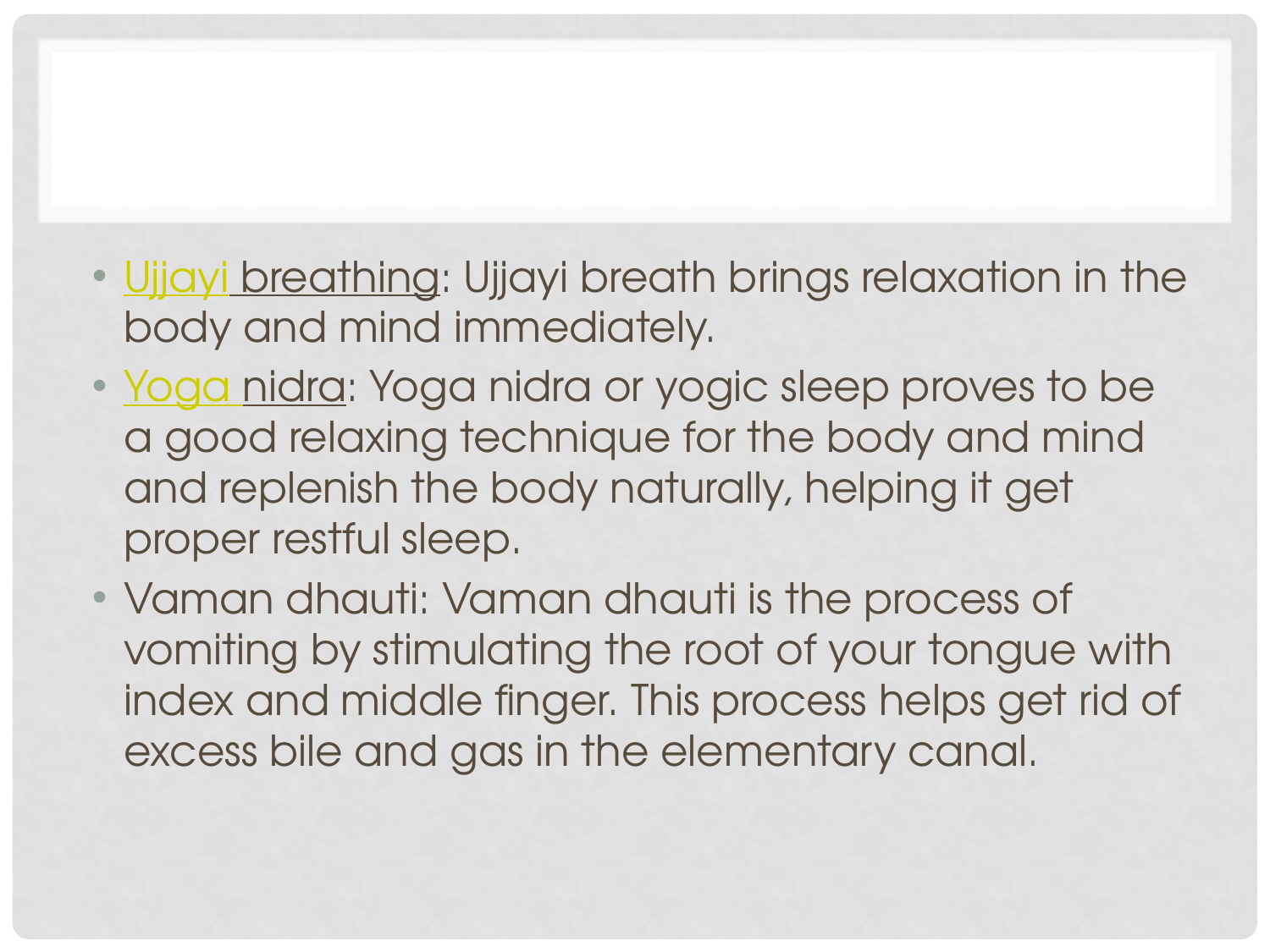

#
Ujjayi breathing: Ujjayi breath brings relaxation in the body and mind immediately.
Yoga nidra: Yoga nidra or yogic sleep proves to be a good relaxing technique for the body and mind and replenish the body naturally, helping it get proper restful sleep.
Vaman dhauti: Vaman dhauti is the process of vomiting by stimulating the root of your tongue with index and middle finger. This process helps get rid of excess bile and gas in the elementary canal.